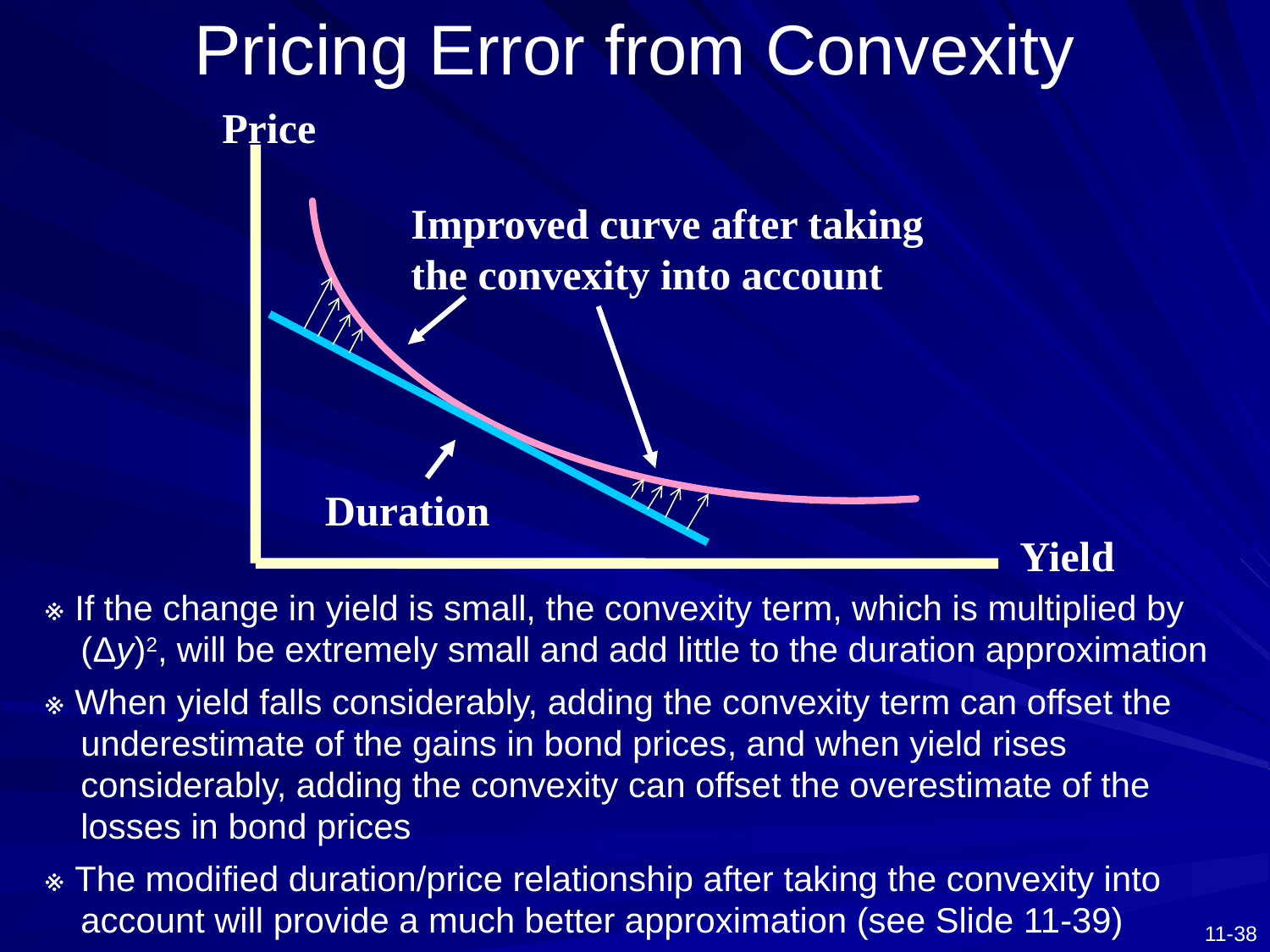

# Pricing Error from Convexity
Price

Improved curve after taking the convexity into account

Duration

Yield

※ If the change in yield is small, the convexity term, which is multiplied by (Δy)2, will be extremely small and add little to the duration approximation
※ When yield falls considerably, adding the convexity term can offset the underestimate of the gains in bond prices, and when yield rises considerably, adding the convexity can offset the overestimate of the losses in bond prices
※ The modified duration/price relationship after taking the convexity into account will provide a much better approximation (see Slide 11-39)